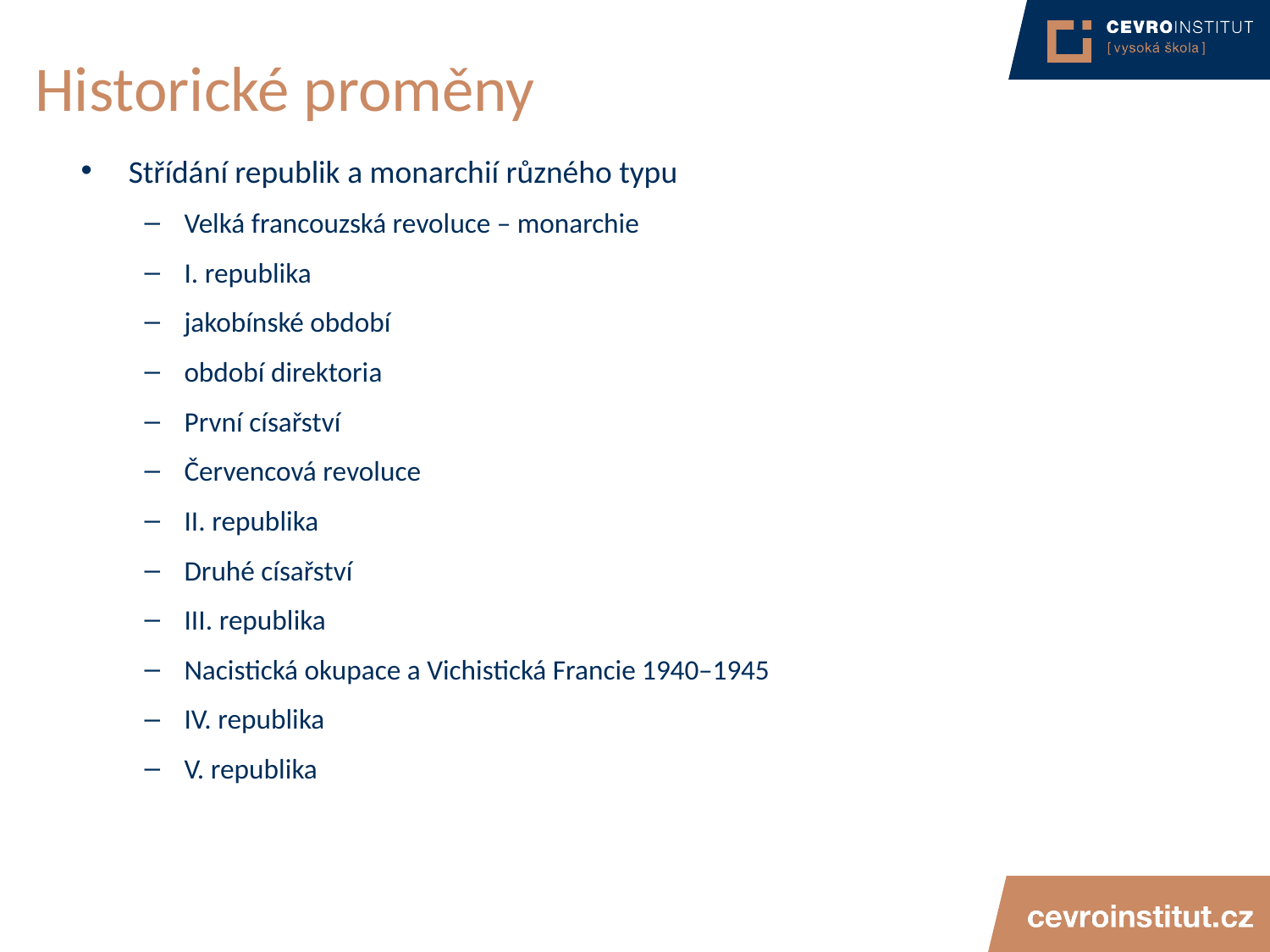

# Historické proměny
Střídání republik a monarchií různého typu
Velká francouzská revoluce – monarchie
I. republika
jakobínské období
období direktoria
První císařství
Červencová revoluce
II. republika
Druhé císařství
III. republika
Nacistická okupace a Vichistická Francie 1940–1945
IV. republika
V. republika